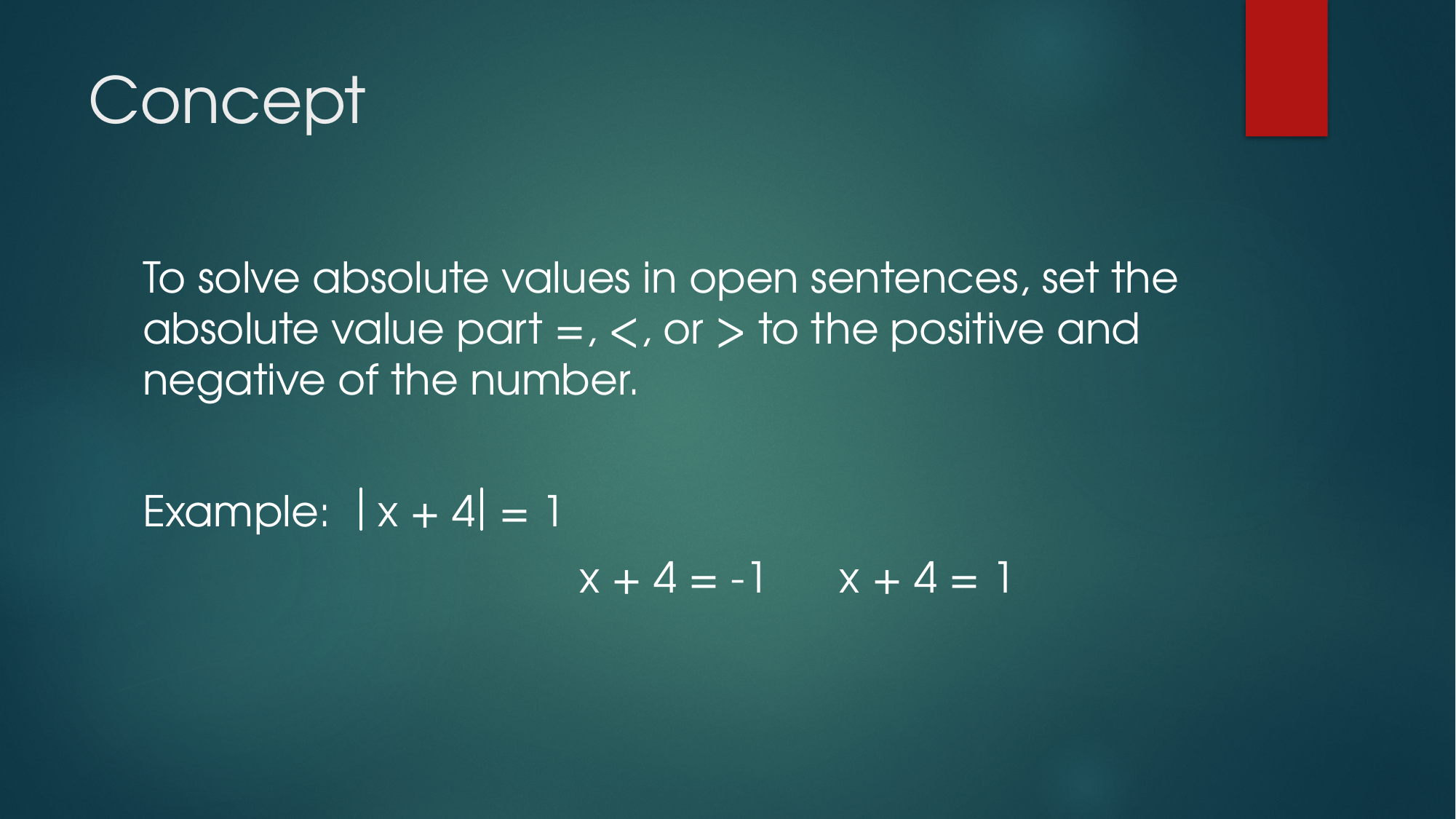

# Concept
To solve absolute values in open sentences, set the absolute value part =, <, or > to the positive and negative of the number.

Example:    x + 4  = 1
				x + 4 = -1      x + 4 = 1